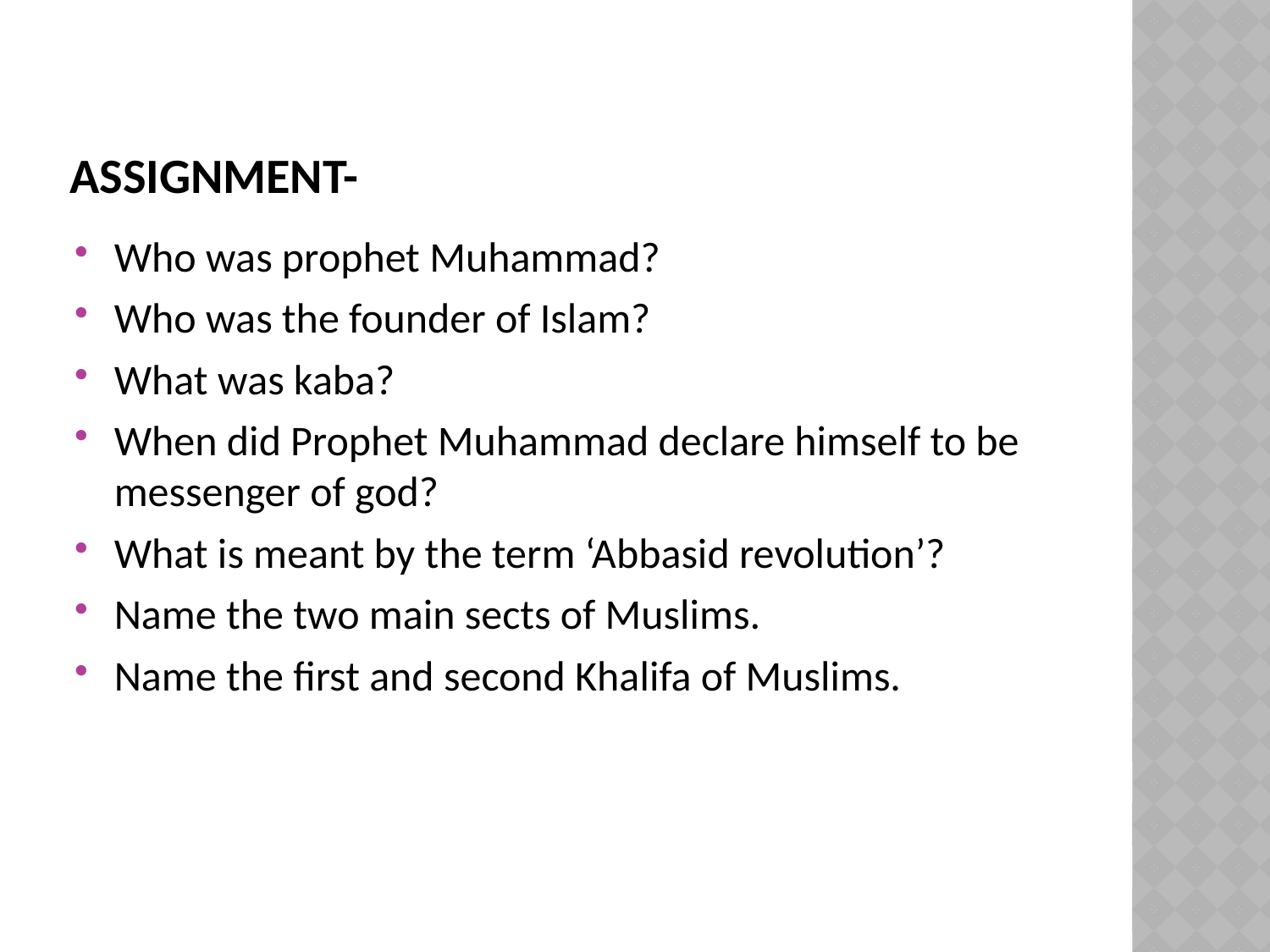

# Assignment-
Who was prophet Muhammad?
Who was the founder of Islam?
What was kaba?
When did Prophet Muhammad declare himself to be messenger of god?
What is meant by the term ‘Abbasid revolution’?
Name the two main sects of Muslims.
Name the first and second Khalifa of Muslims.